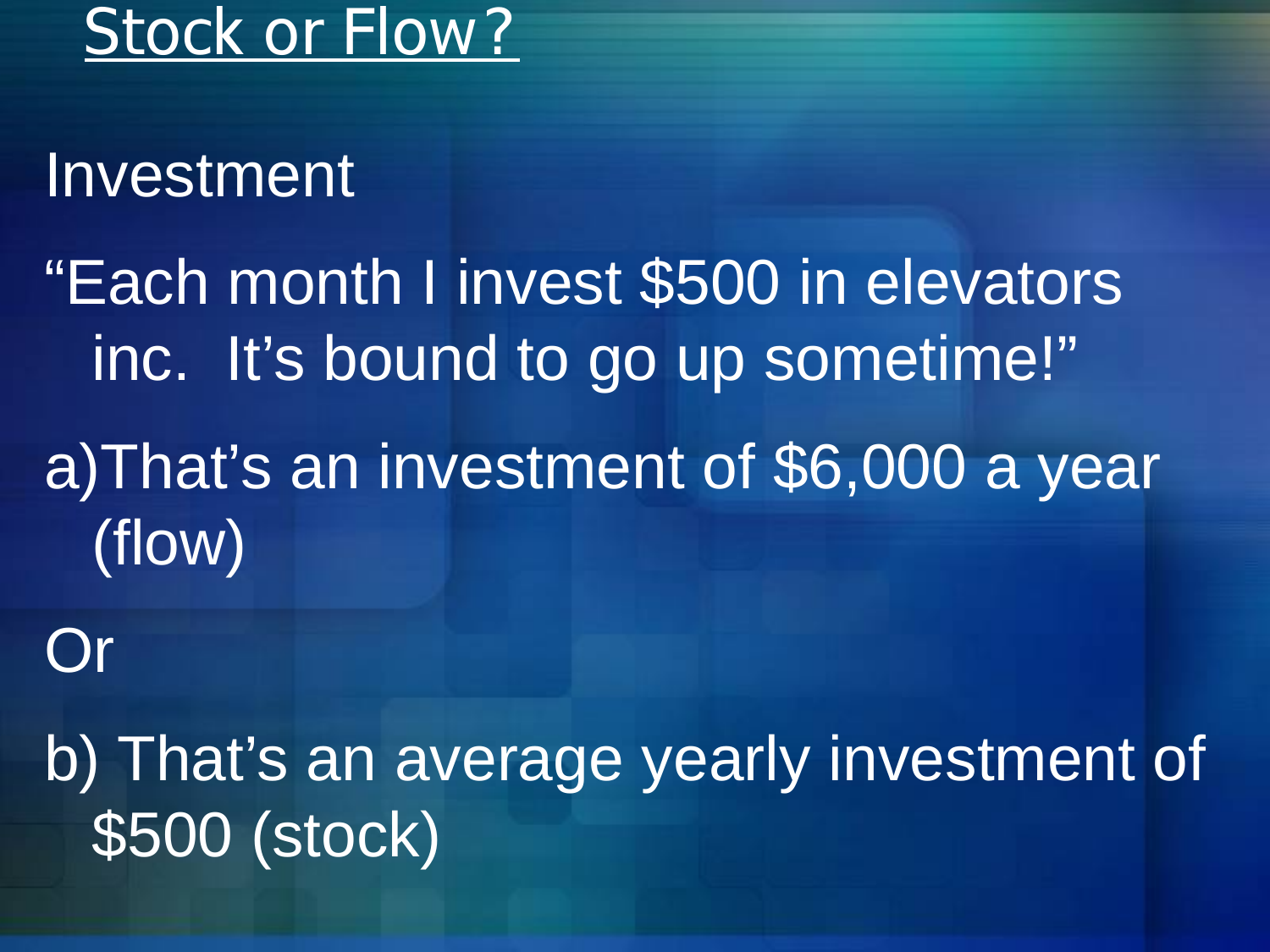

# Stock or Flow?

Investment
“Each month I invest $500 in elevators inc.  It’s bound to go up sometime!”
That’s an investment of $6,000 a year (flow)
Or
b) That’s an average yearly investment of $500 (stock)